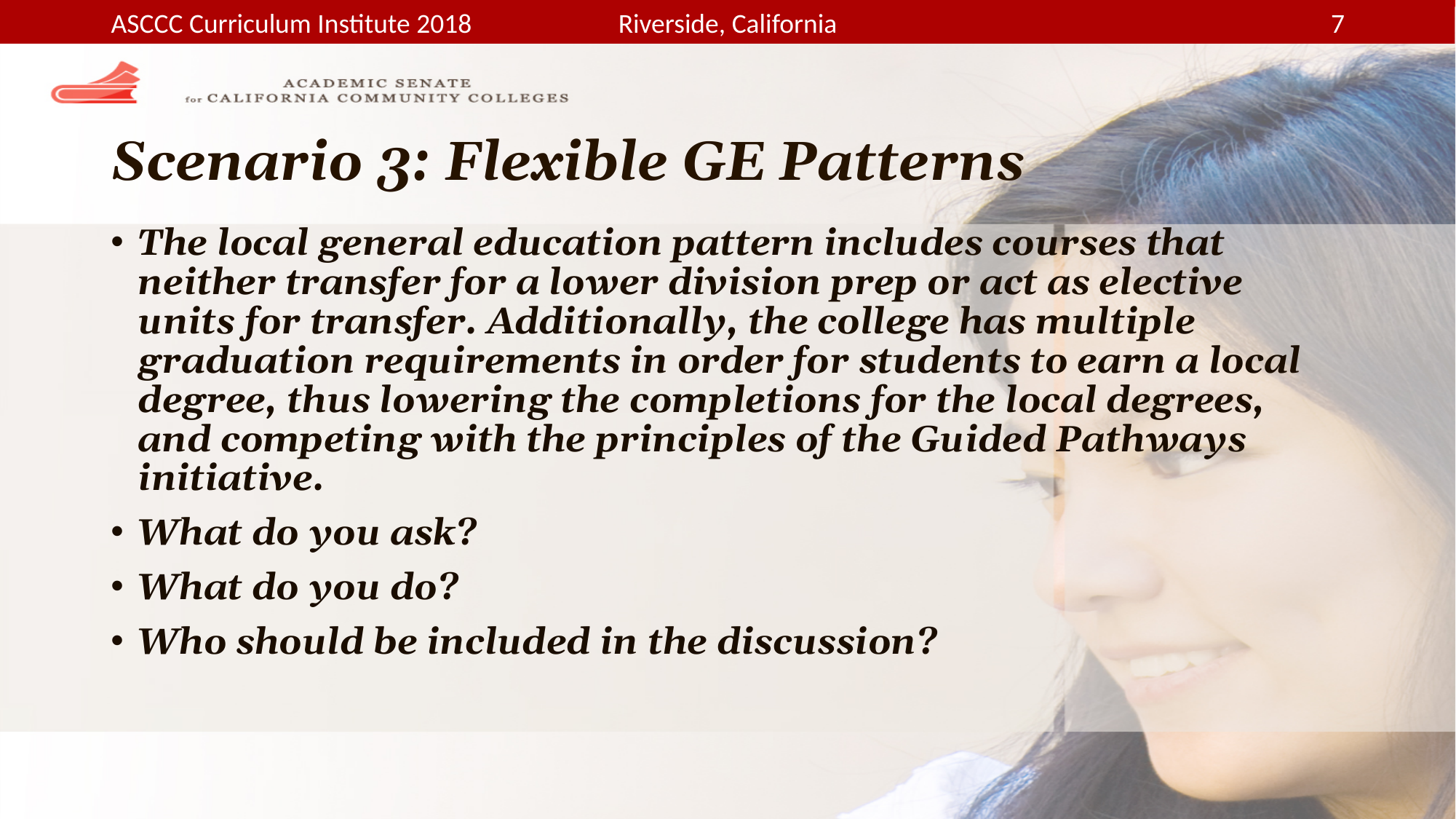

# Scenario 3: Flexible GE Patterns
The local general education pattern includes courses that neither transfer for a lower division prep or act as elective units for transfer. Additionally, the college has multiple graduation requirements in order for students to earn a local degree, thus lowering the completions for the local degrees, and competing with the principles of the Guided Pathways initiative.
What do you ask?
What do you do?
Who should be included in the discussion?